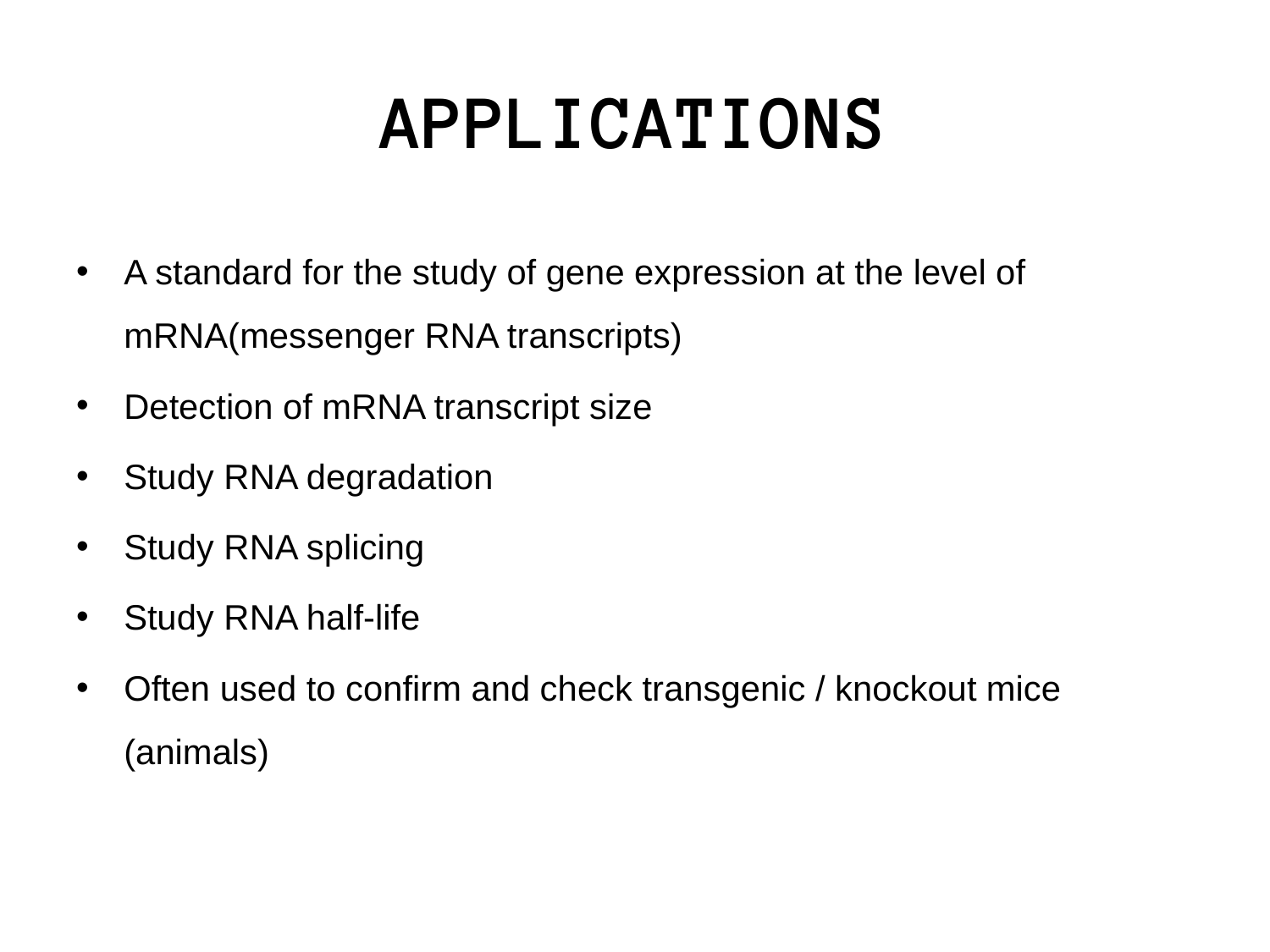

# APPLICATIONS
A standard for the study of gene expression at the level of mRNA(messenger RNA transcripts)
Detection of mRNA transcript size
Study RNA degradation
Study RNA splicing
Study RNA half-life
Often used to confirm and check transgenic / knockout mice (animals)